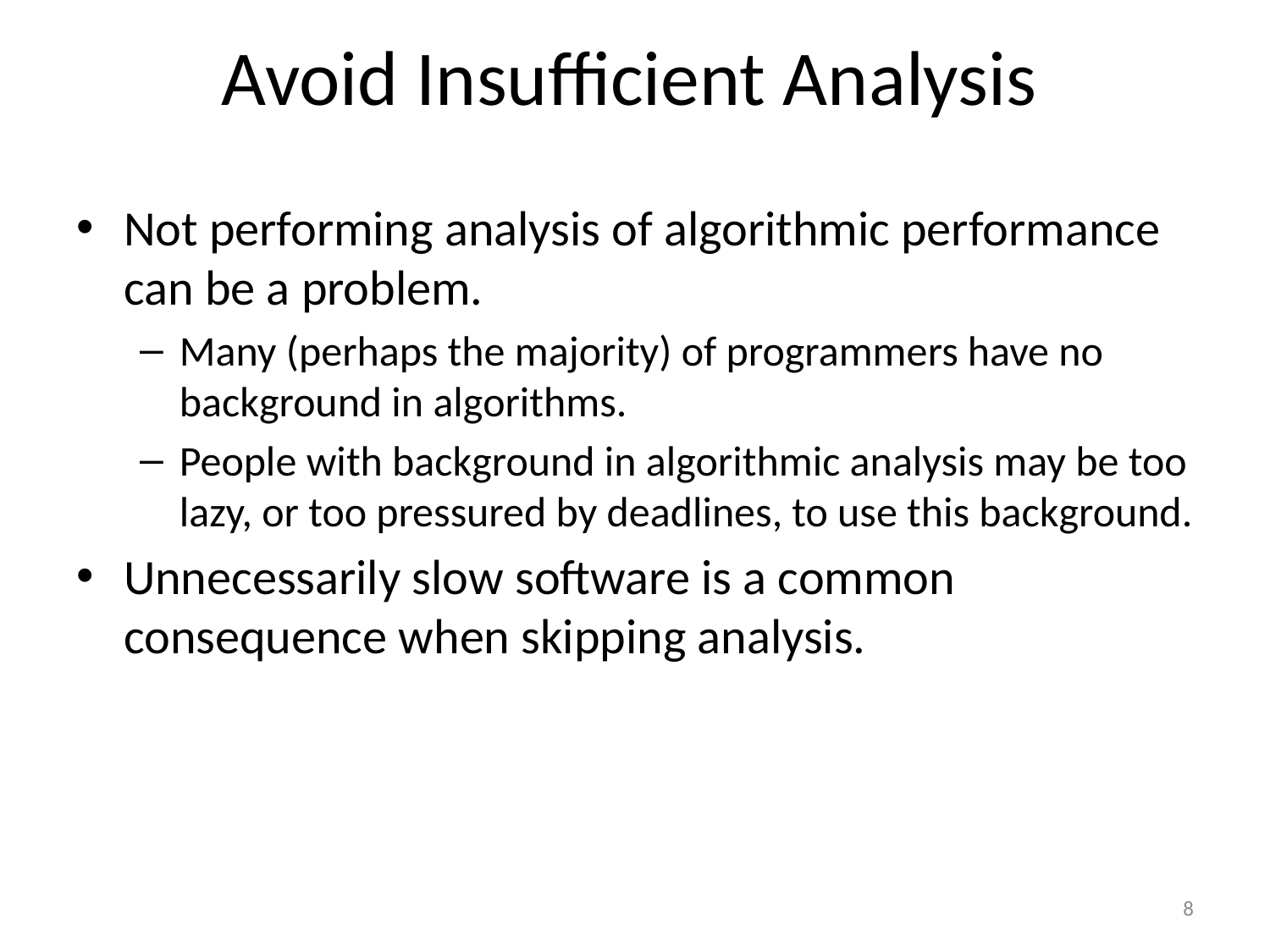

# Avoid Insufficient Analysis
Not performing analysis of algorithmic performance can be a problem.
Many (perhaps the majority) of programmers have no background in algorithms.
People with background in algorithmic analysis may be too lazy, or too pressured by deadlines, to use this background.
Unnecessarily slow software is a common consequence when skipping analysis.
8